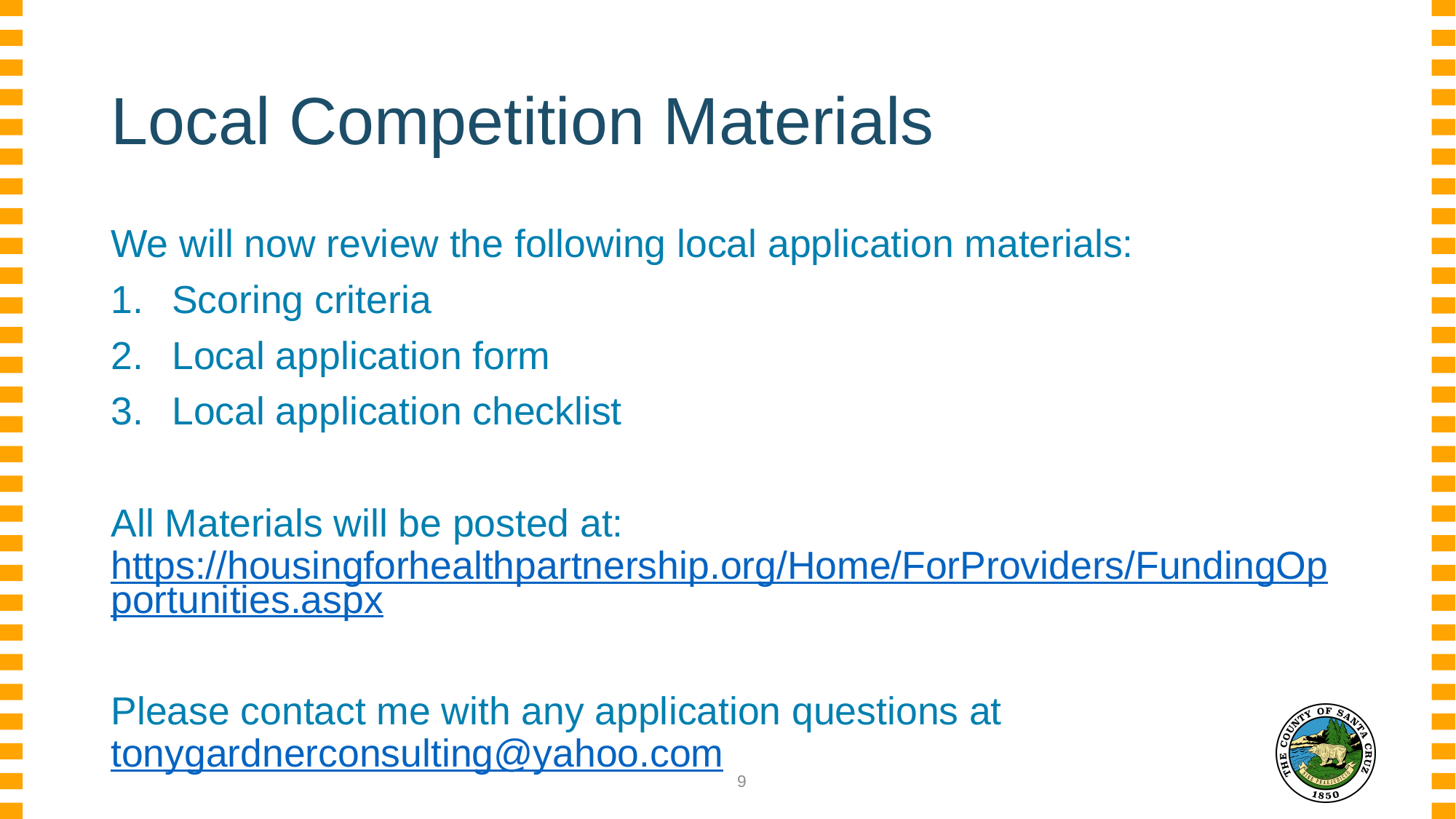

# Local Competition Materials
We will now review the following local application materials:
Scoring criteria
Local application form
Local application checklist

All Materials will be posted at: https://housingforhealthpartnership.org/Home/ForProviders/FundingOpportunities.aspx

Please contact me with any application questions at tonygardnerconsulting@yahoo.com

9